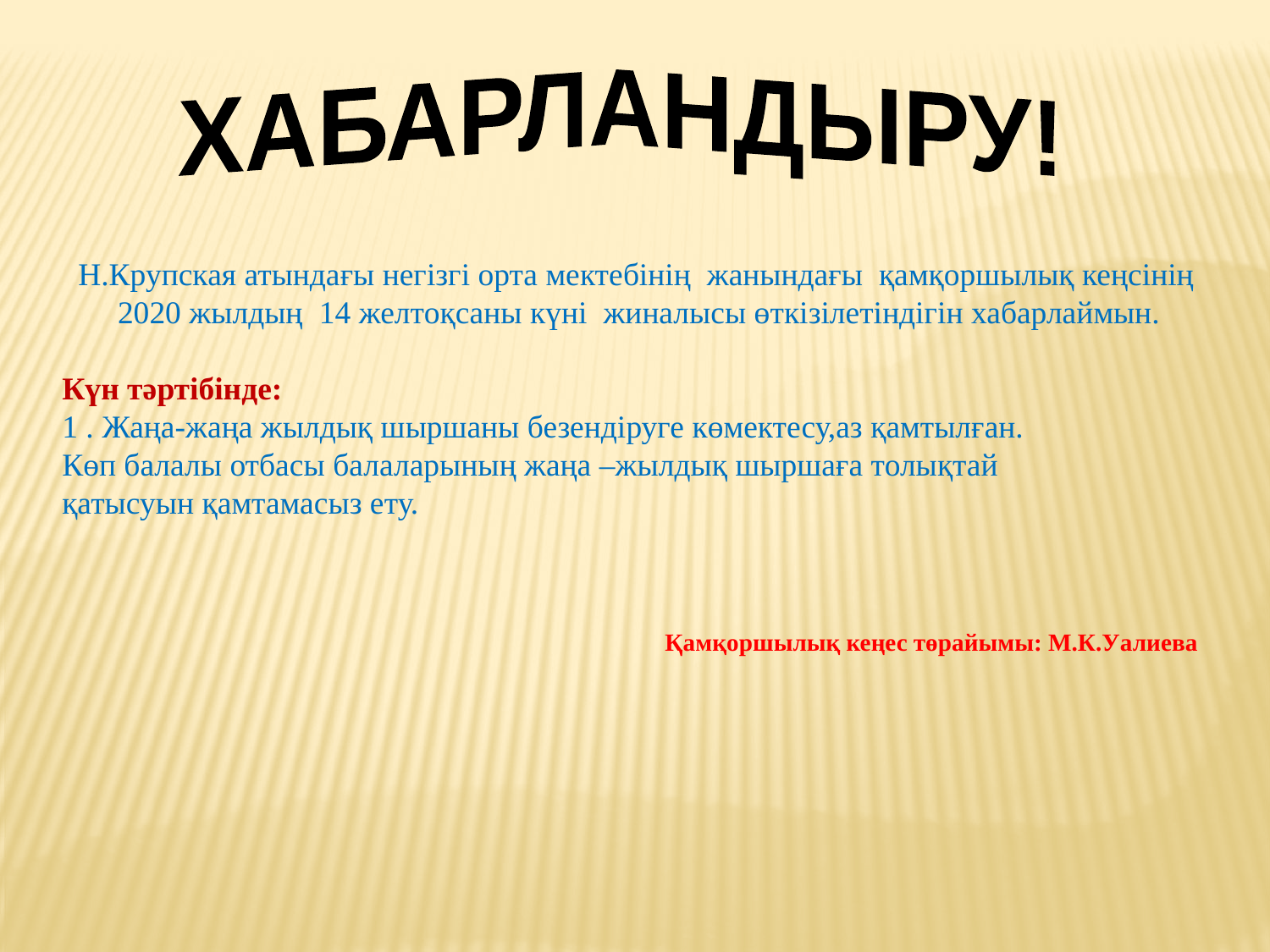

ХАБАРЛАНДЫРУ!
  Н.Крупская атындағы негізгі орта мектебінің  жанындағы  қамқоршылық кеңсінің  2020 жылдың  14 желтоқсаны күні  жиналысы өткізілетіндігін хабарлаймын.

Күн тәртібінде:
1 . Жаңа-жаңа жылдық шыршаны безендіруге көмектесу,аз қамтылған.
Көп балалы отбасы балаларының жаңа –жылдық шыршаға толықтай
қатысуын қамтамасыз ету.

Қамқоршылық кеңес төрайымы: М.К.Уалиева